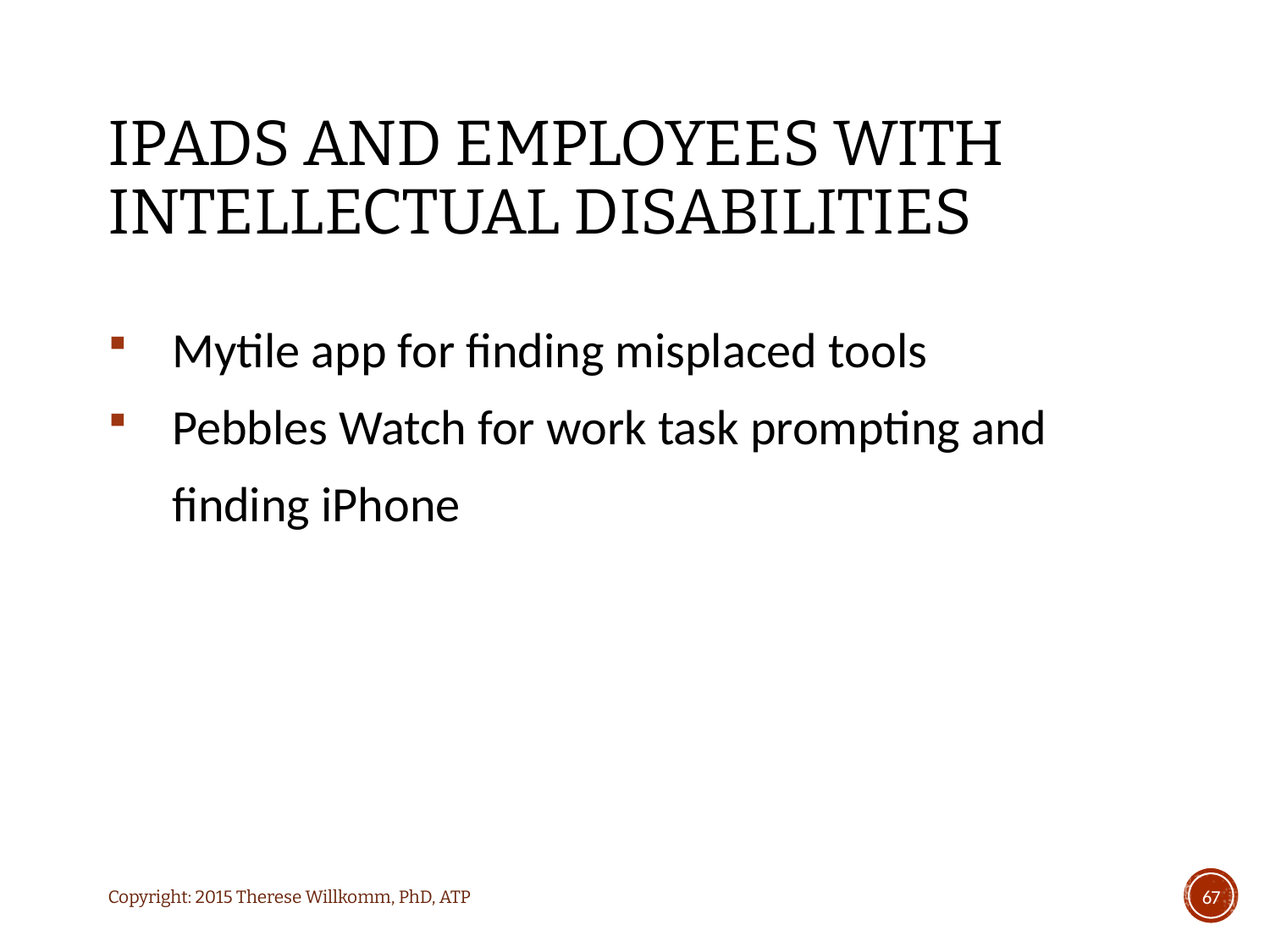

# iPADs and Employees with Intellectual Disabilities
Mytile app for finding misplaced tools
Pebbles Watch for work task prompting and finding iPhone
Copyright: 2015 Therese Willkomm, PhD, ATP
67